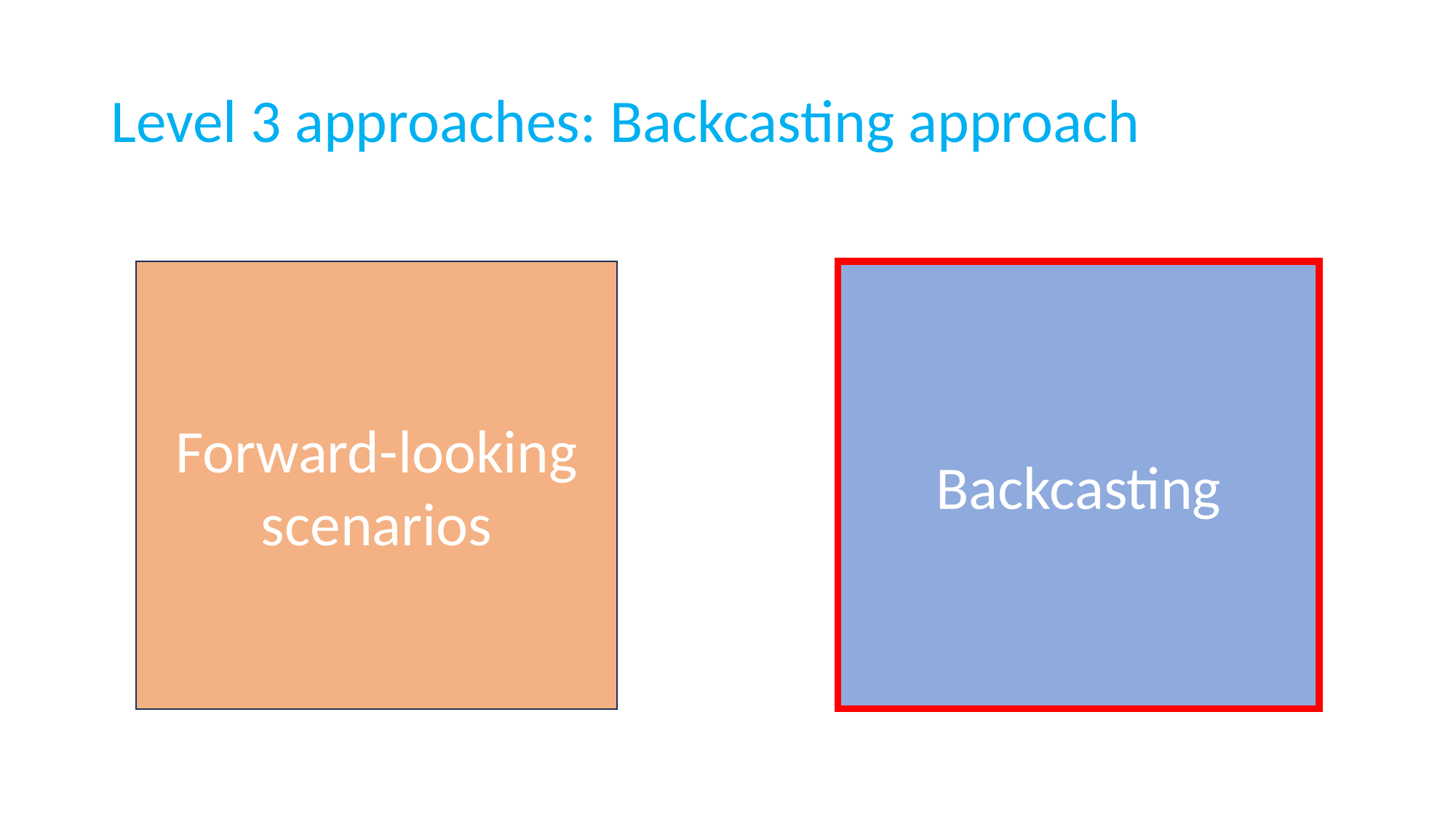

# Level 3 approaches: Backcasting approach
Backcasting
Forward-looking scenarios